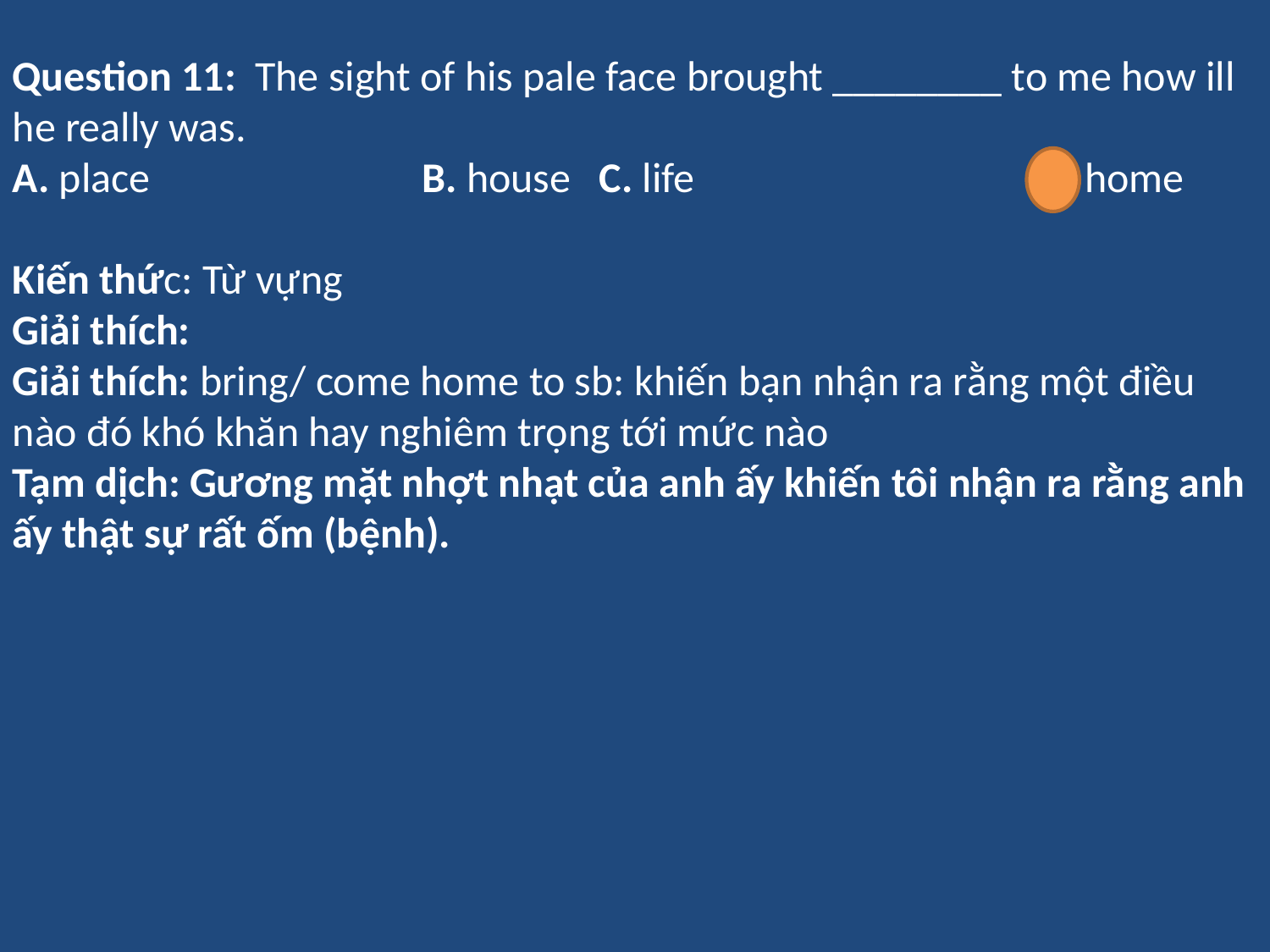

Question 11:  The sight of his pale face brought ________ to me how ill he really was.
A. place 		   B. house   C. life 			 D. home

Kiến thức: Từ vựng
Giải thích:
Giải thích: bring/ come home to sb: khiến bạn nhận ra rằng một điều nào đó khó khăn hay nghiêm trọng tới mức nào
Tạm dịch: Gương mặt nhợt nhạt của anh ấy khiến tôi nhận ra rằng anh ấy thật sự rất ốm (bệnh).